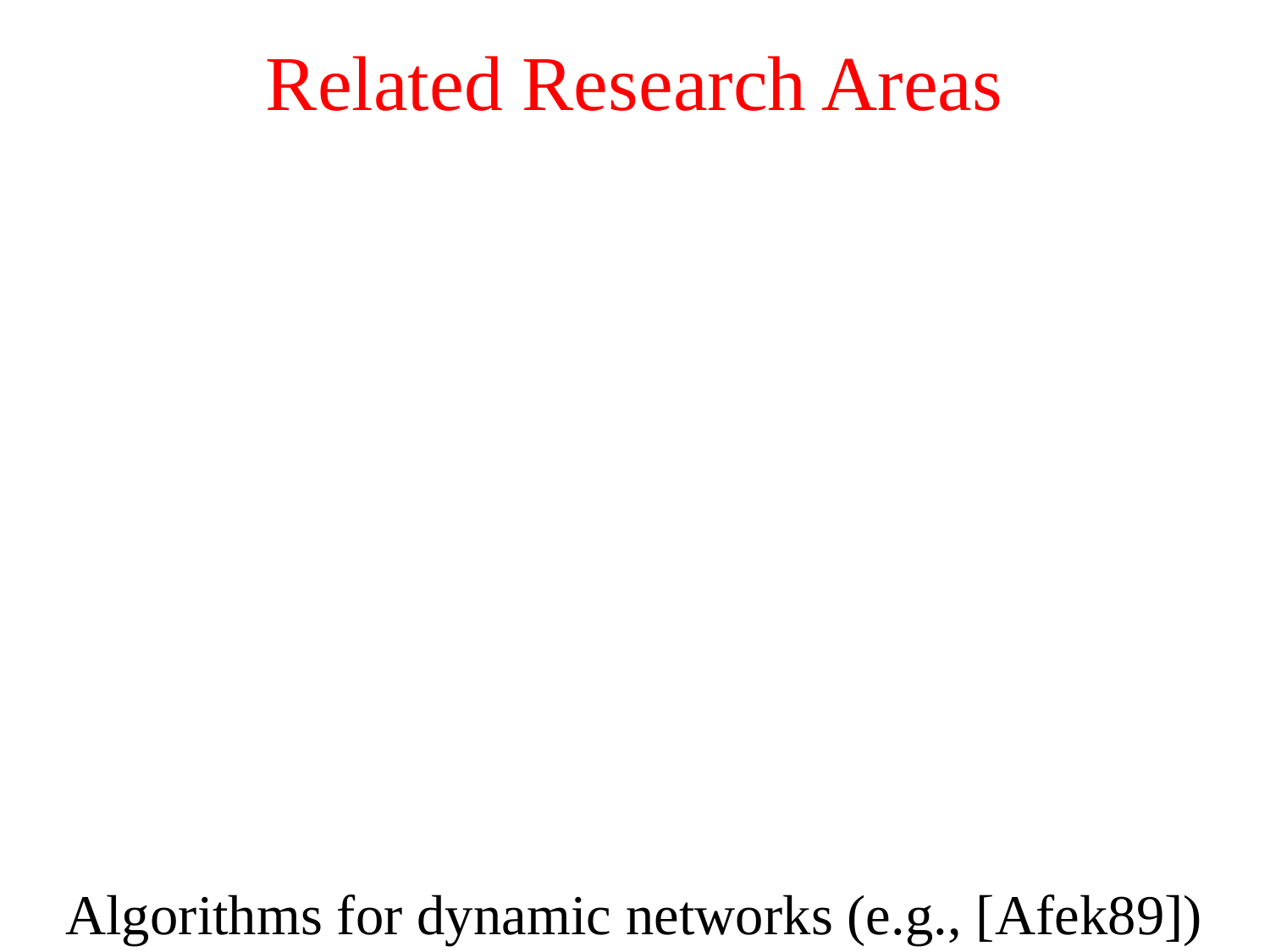

# Related Research Areas

Algorithms for dynamic networks (e.g., [Afek89])

Sensor networks [DARPA-SensIT]
Ad hoc network of sensors
Addressing based on data (or function) instead of name
“send this packet to a temperature sensor”